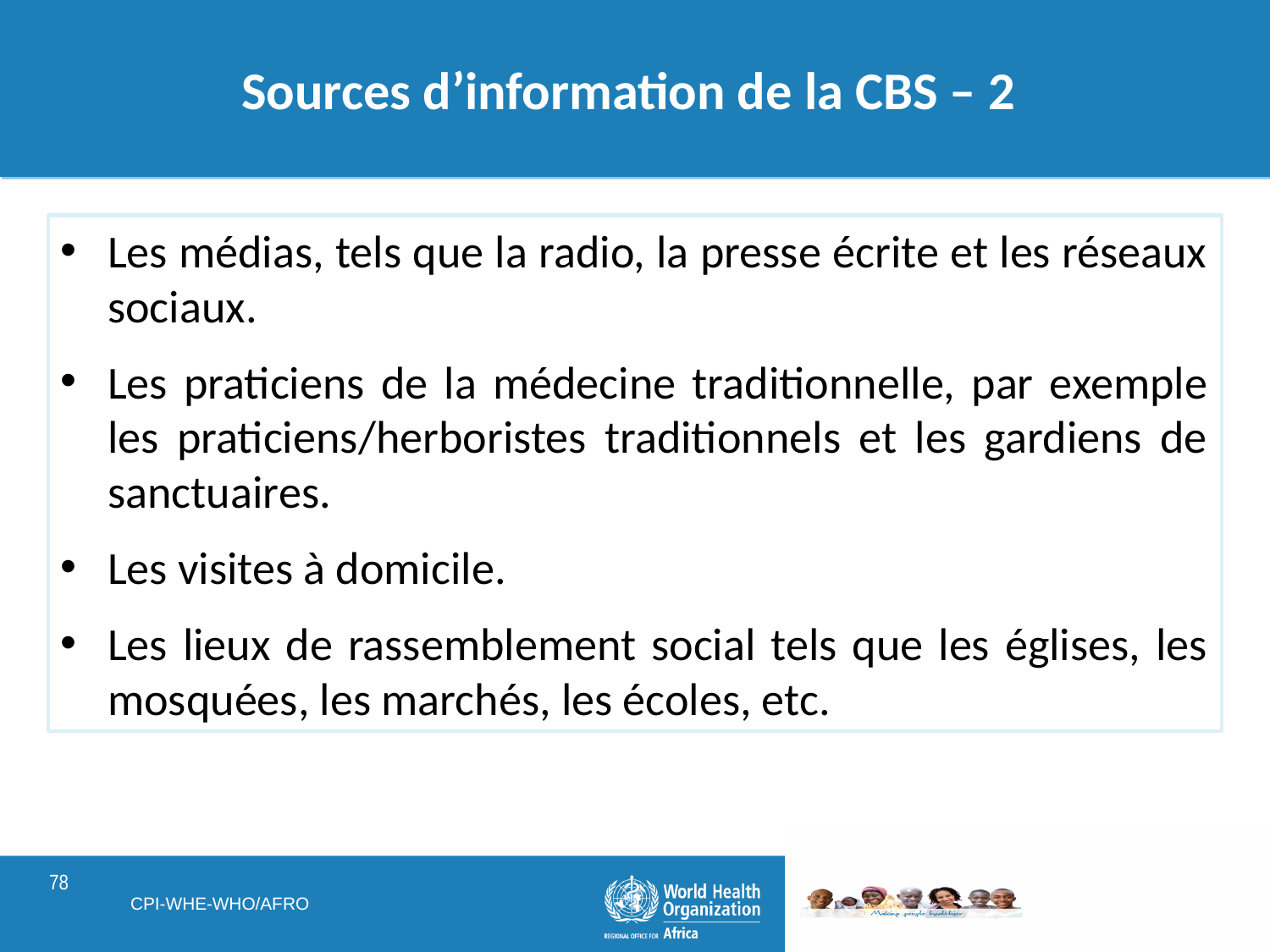

# Sources d’information de la CBS – 2

Les médias, tels que la radio, la presse écrite et les réseaux sociaux.
Les praticiens de la médecine traditionnelle, par exemple les praticiens/herboristes traditionnels et les gardiens de sanctuaires.
Les visites à domicile.
Les lieux de rassemblement social tels que les églises, les mosquées, les marchés, les écoles, etc.
CPI-WHE-WHO/AFRO
78